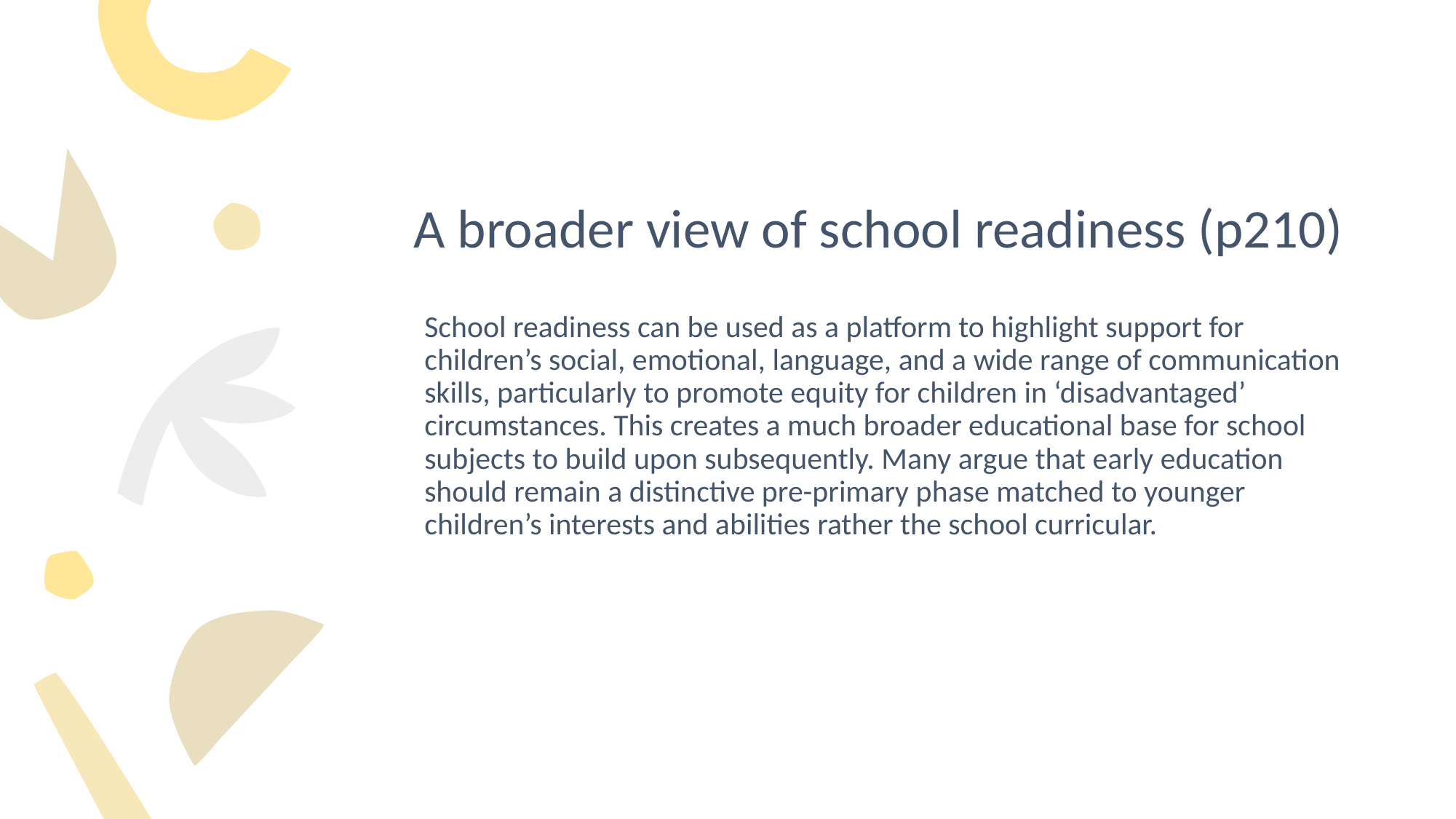

# A broader view of school readiness (p210)

School readiness can be used as a platform to highlight support for children’s social, emotional, language, and a wide range of communication skills, particularly to promote equity for children in ‘disadvantaged’ circumstances. This creates a much broader educational base for school subjects to build upon subsequently. Many argue that early education should remain a distinctive pre-primary phase matched to younger children’s interests and abilities rather the school curricular.